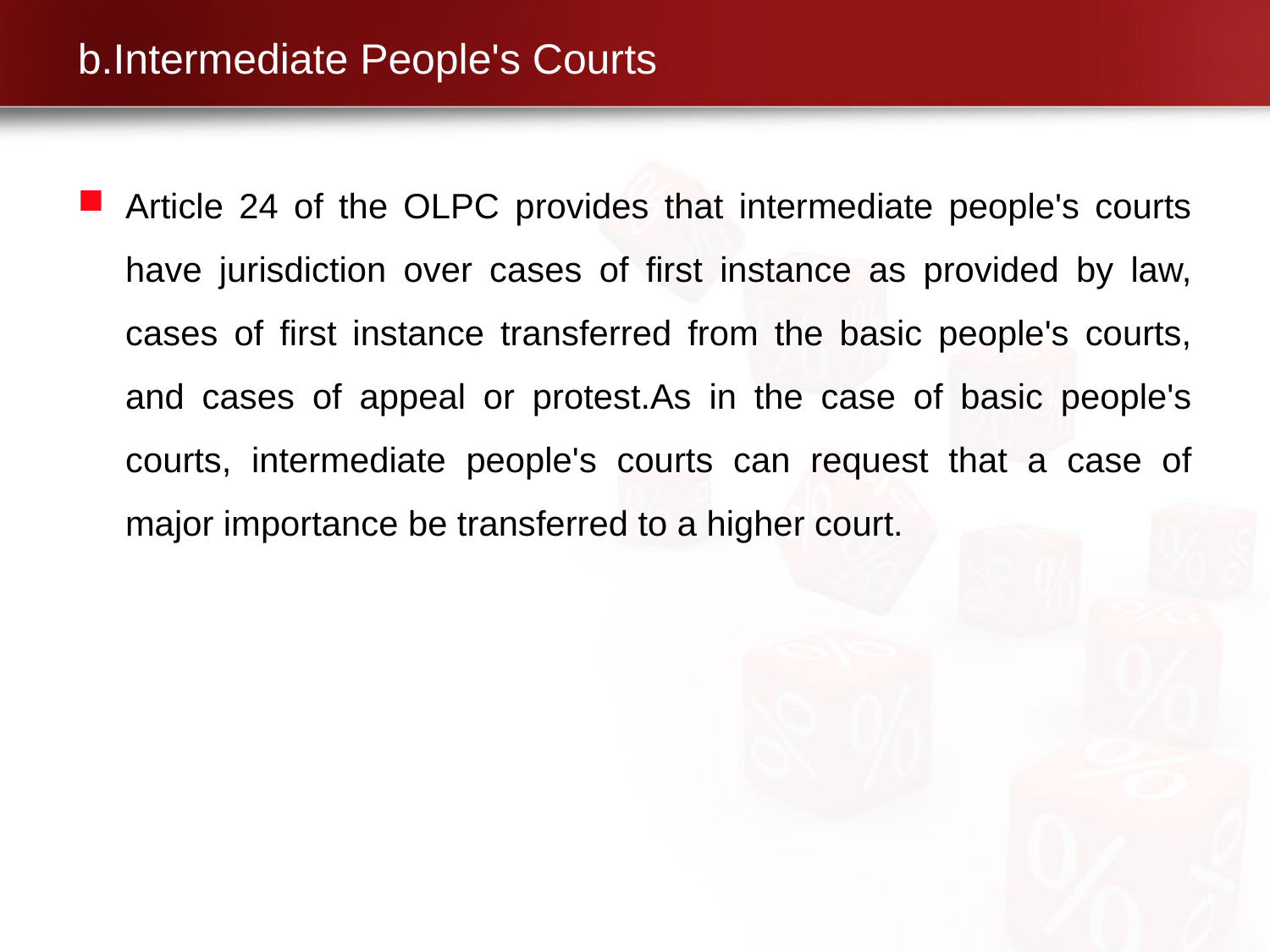

# b.Intermediate People's Courts
Article 24 of the OLPC provides that intermediate people's courts have jurisdiction over cases of first instance as provided by law, cases of first instance transferred from the basic people's courts, and cases of appeal or protest.As in the case of basic people's courts, intermediate people's courts can request that a case of major importance be transferred to a higher court.